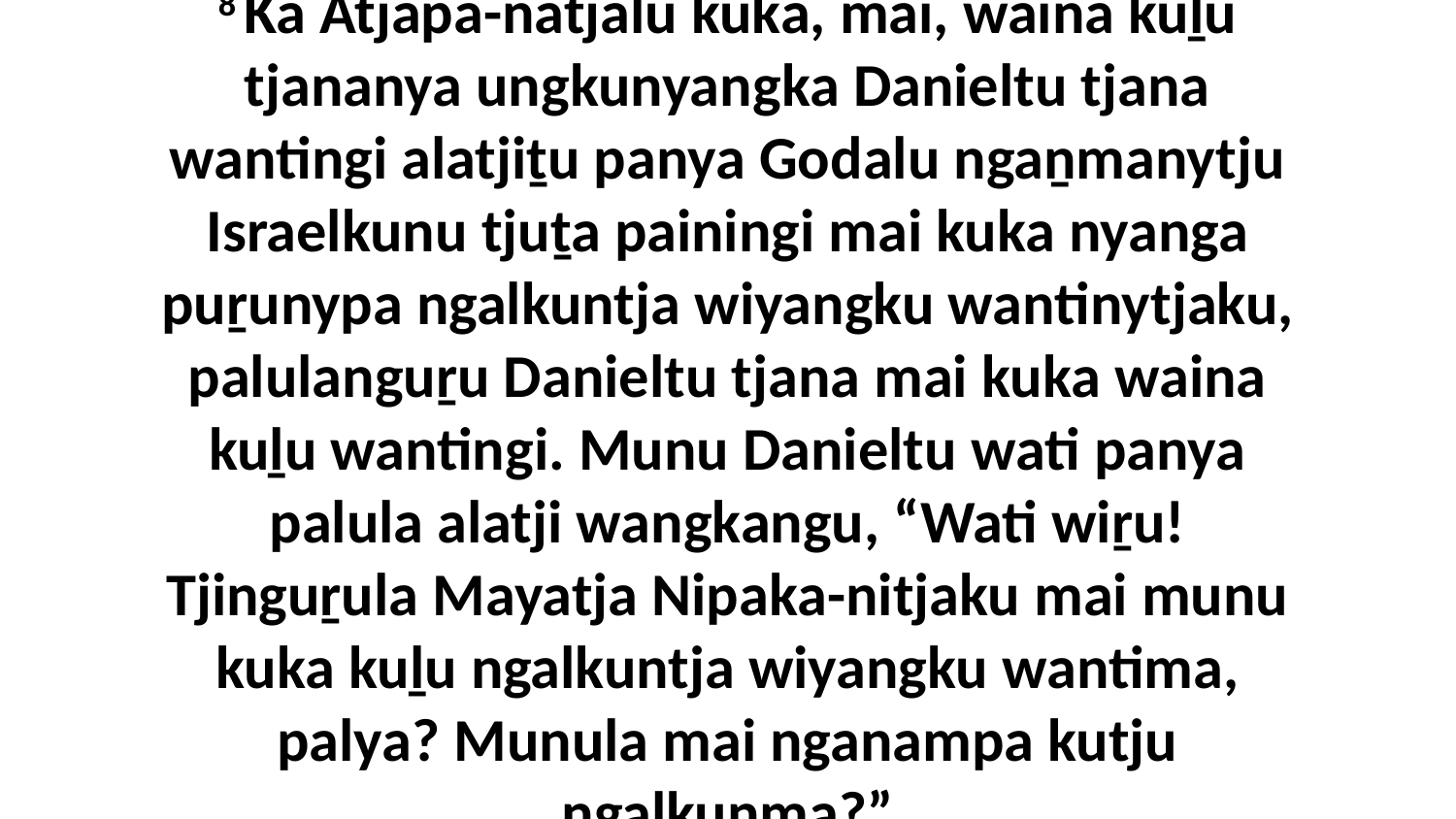

8 Ka Atjapa-natjalu kuka, mai, waina kuḻu tjananya ungkunyangka Danieltu tjana wantingi alatjiṯu panya Godalu ngaṉmanytju Israelkunu tjuṯa painingi mai kuka nyanga puṟunypa ngalkuntja wiyangku wantinytjaku, palulanguṟu Danieltu tjana mai kuka waina kuḻu wantingi. Munu Danieltu wati panya palula alatji wangkangu, “Wati wiṟu! Tjinguṟula Mayatja Nipaka-nitjaku mai munu kuka kuḻu ngalkuntja wiyangku wantima, palya? Munula mai nganampa kutju ngalkunma?”